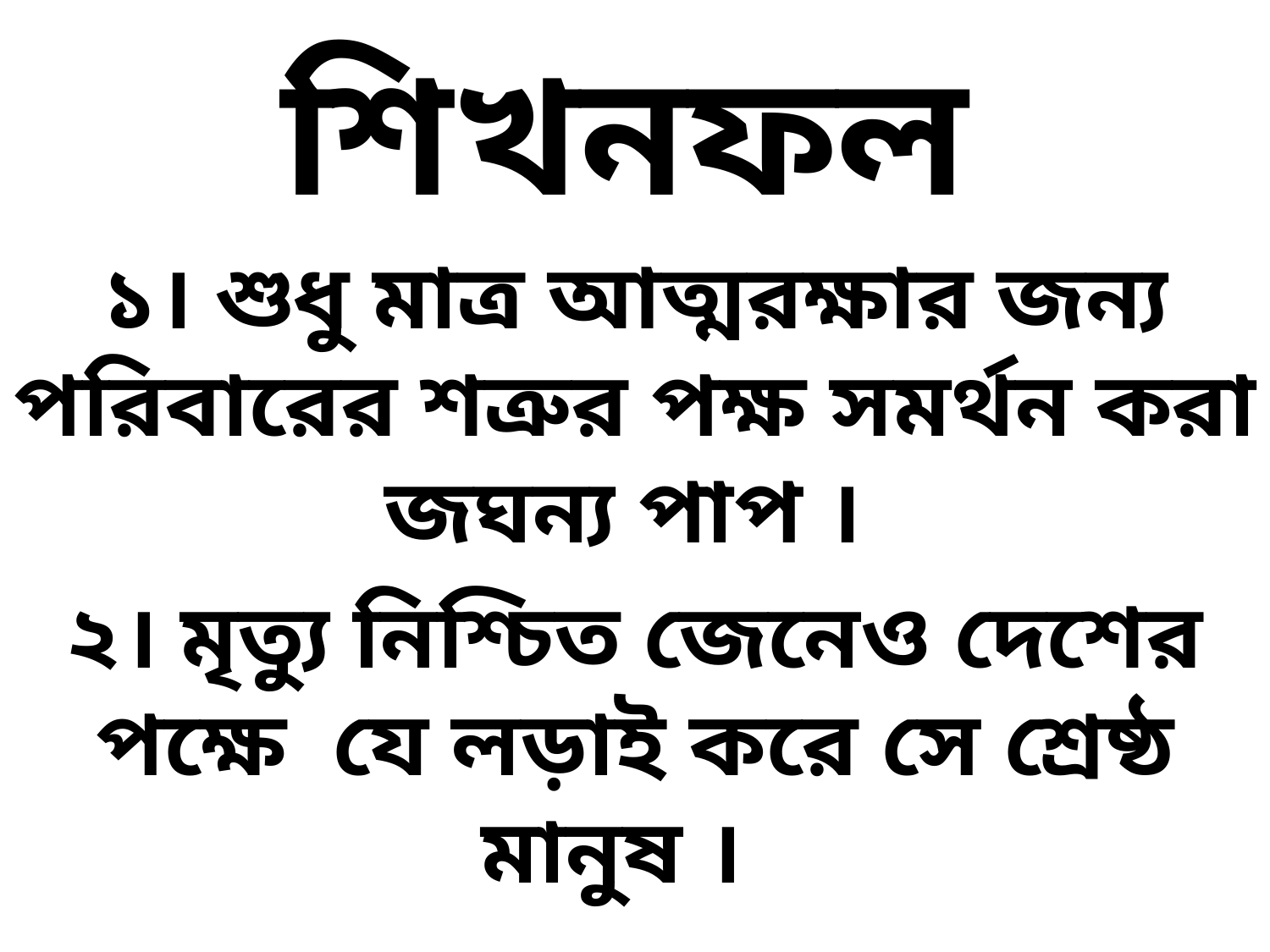

# শিখনফল
১। শুধু মাত্র আত্মরক্ষার জন্য পরিবারের শত্রুর পক্ষ সমর্থন করা জঘন্য পাপ ।
২। মৃত্যু নিশ্চিত জেনেও দেশের পক্ষে  যে লড়াই করে সে শ্রেষ্ঠ মানুষ ।